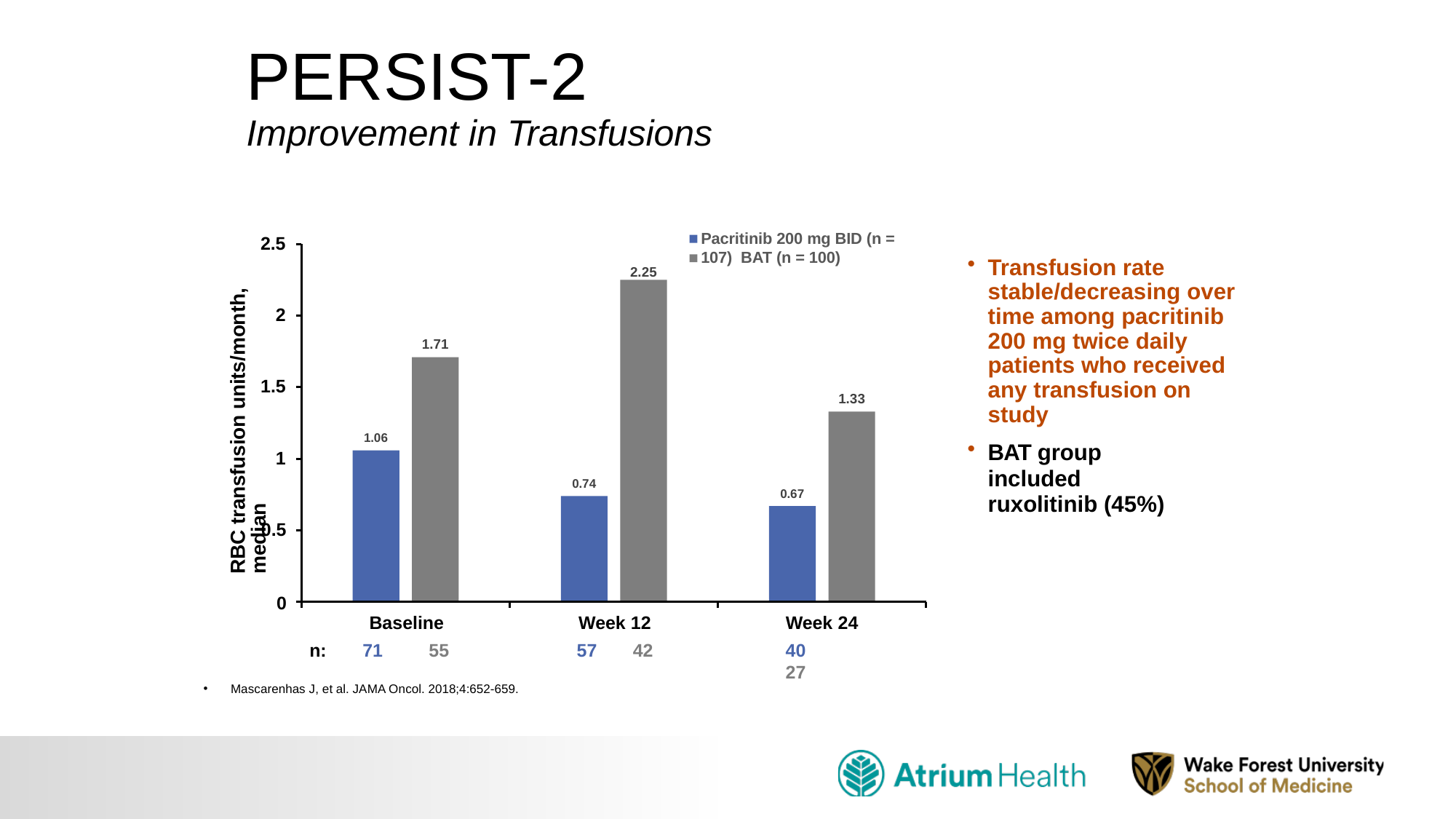

# PERSIST-2 Improvement in Transfusions
Pacritinib 200 mg BID (n = 107)  BAT (n = 100)
RBC transfusion units/month, median
2.5

Transfusion rate stable/decreasing over time among pacritinib 200 mg twice daily patients who received any transfusion on study
2.25
2
1.71
1.5
1.33
1.06
BAT group included
ruxolitinib (45%)
1
0.74
0.67
0.5

0
Baseline	Week 12
n:	71	55	57	42
Week 24
40	27
Mascarenhas J, et al. JAMA Oncol. 2018;4:652-659.